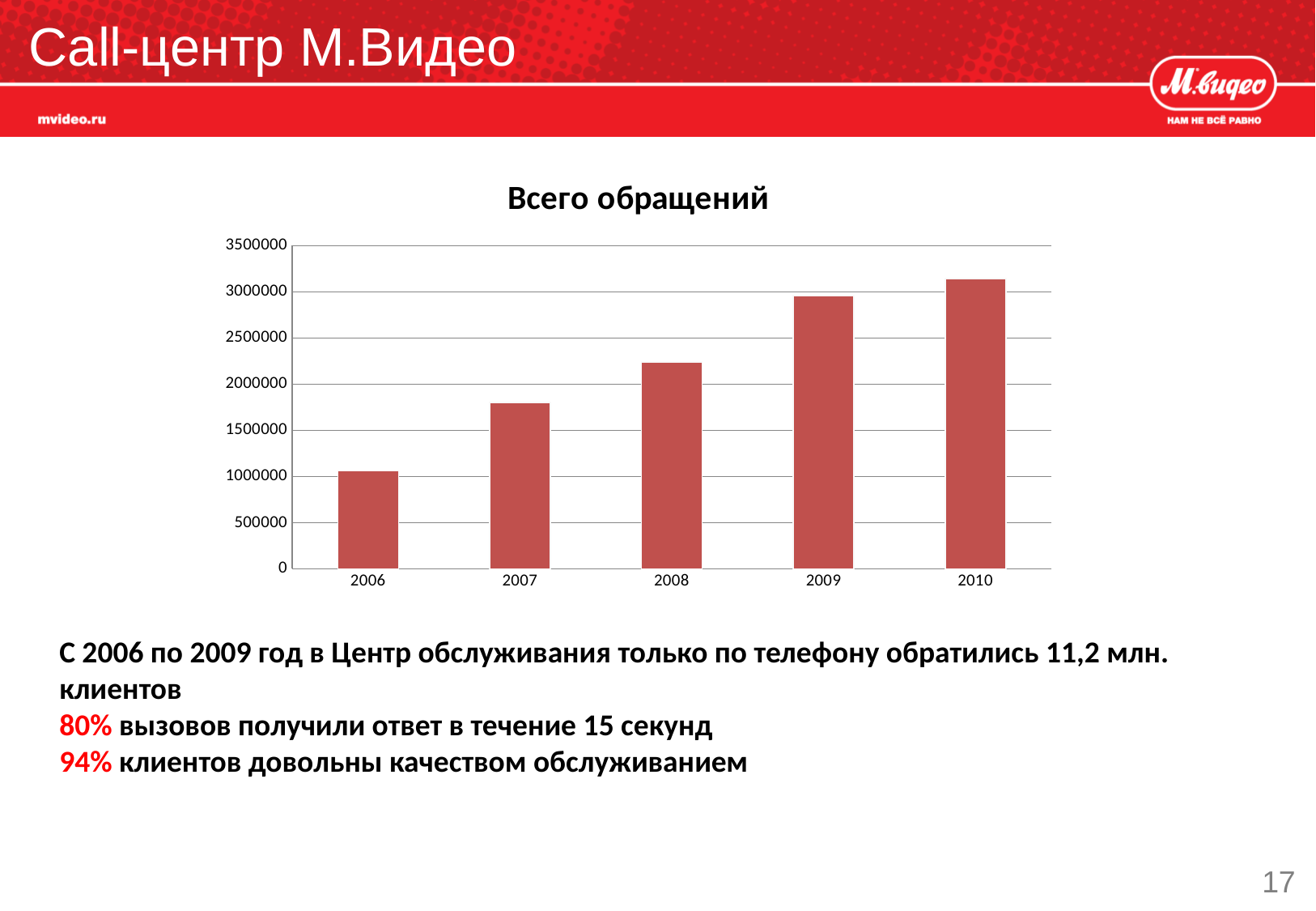

# Call-центр М.Видео

### Chart: Всего обращений

| Category |  |
|---|---|
| 2006 | 1061315.0 |
| 2007 | 1799709.0 |
| 2008 | 2240401.0 |
| 2009 | 2957813.0 |
| 2010 | 3144730.0 |
С 2006 по 2009 год в Центр обслуживания только по телефону обратились 11,2 млн. клиентов
80% вызовов получили ответ в течение 15 секунд
94% клиентов довольны качеством обслуживанием
17